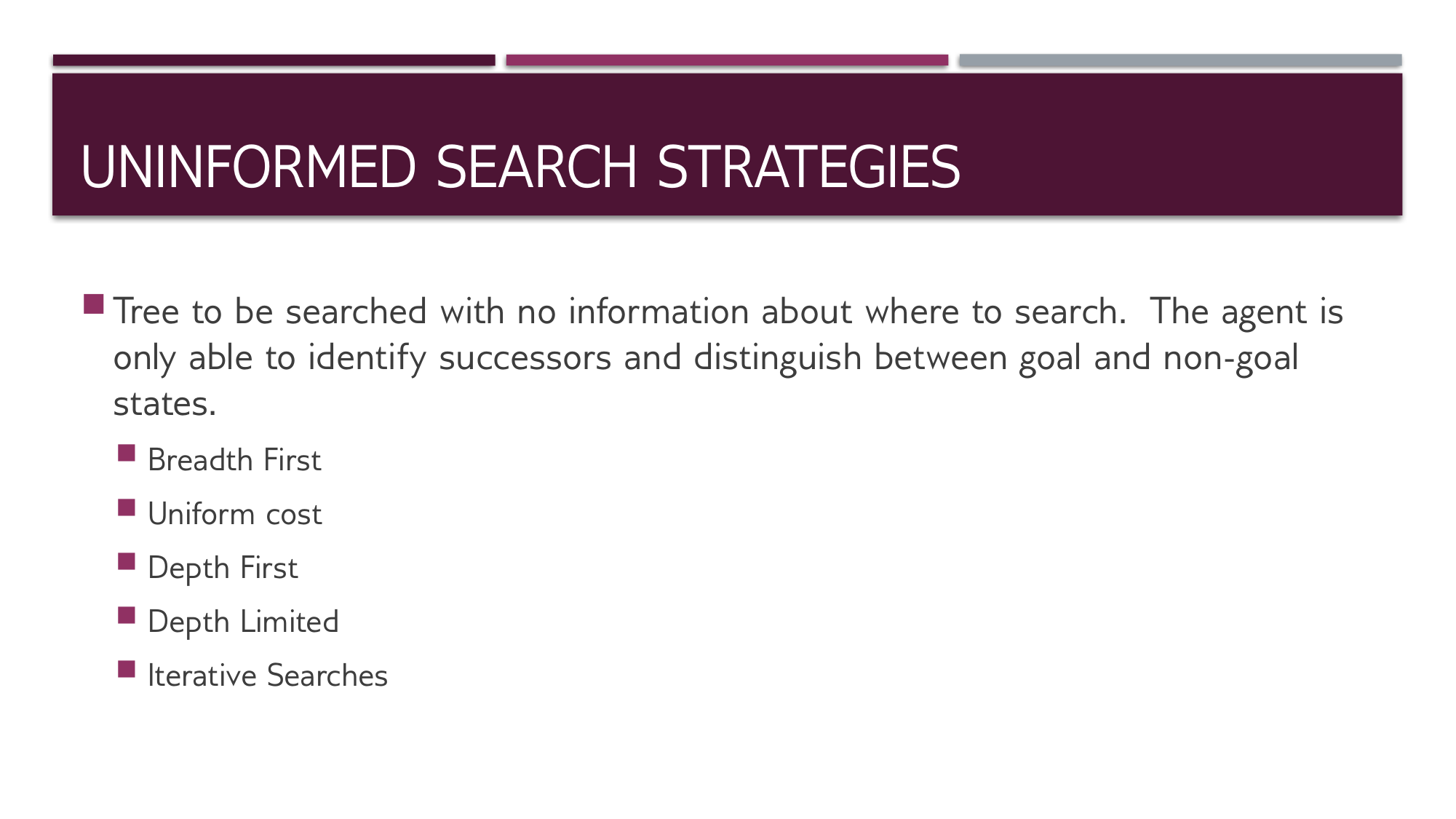

# Uninformed Search Strategies
Tree to be searched with no information about where to search.  The agent is only able to identify successors and distinguish between goal and non-goal states.
Breadth First
Uniform cost
Depth First
Depth Limited
Iterative Searches